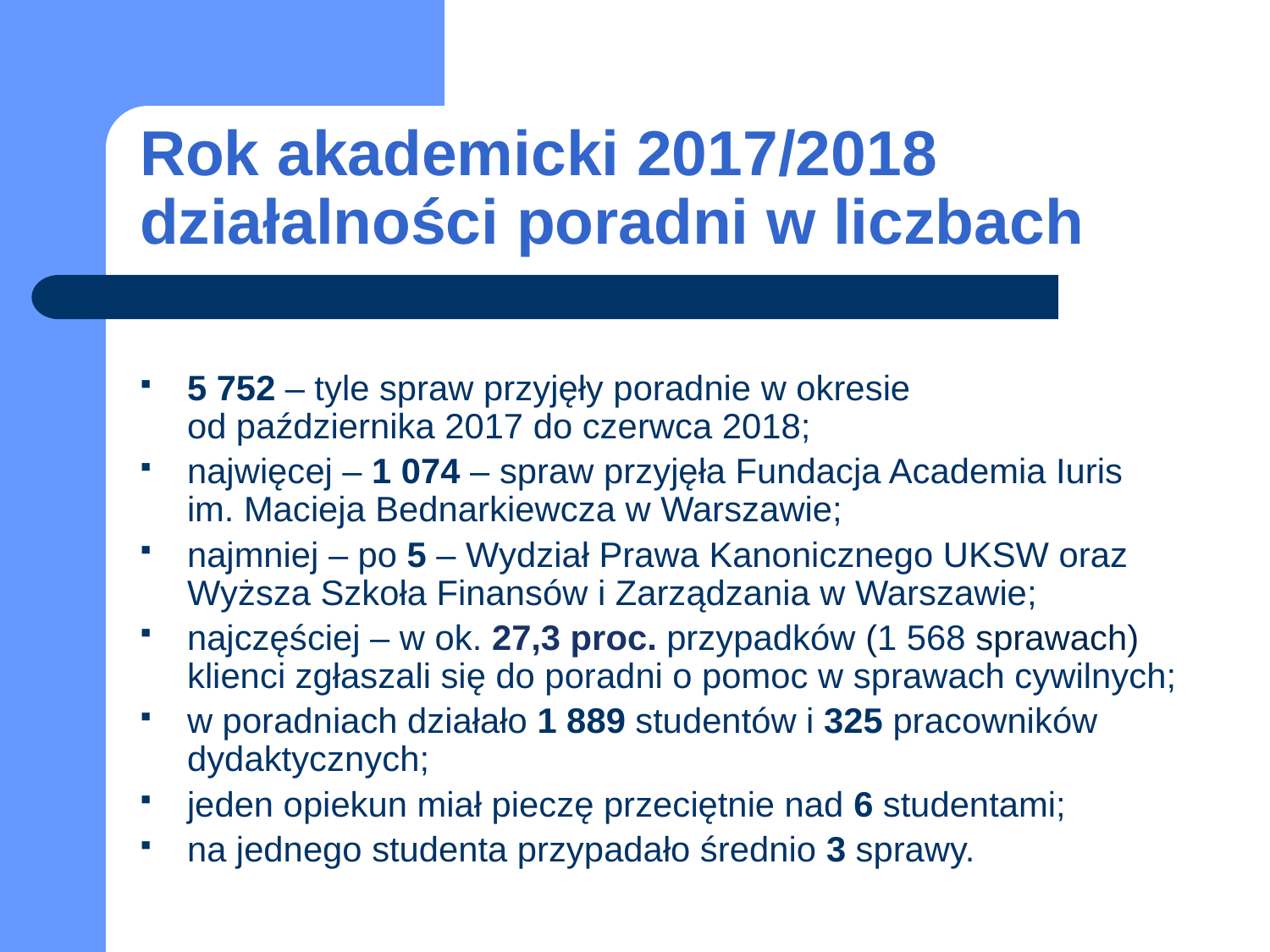

# Rok akademicki 2017/2018 działalności poradni w liczbach
5 752 – tyle spraw przyjęły poradnie w okresie
od października 2017 do czerwca 2018;
najwięcej – 1 074 – spraw przyjęła Fundacja Academia Iuris
im. Macieja Bednarkiewcza w Warszawie;
najmniej – po 5 – Wydział Prawa Kanonicznego UKSW oraz Wyższa Szkoła Finansów i Zarządzania w Warszawie;
najczęściej – w ok. 27,3 proc. przypadków (1 568 sprawach) klienci zgłaszali się do poradni o pomoc w sprawach cywilnych;
w poradniach działało 1 889 studentów i 325 pracowników dydaktycznych;
jeden opiekun miał pieczę przeciętnie nad 6 studentami;
na jednego studenta przypadało średnio 3 sprawy.